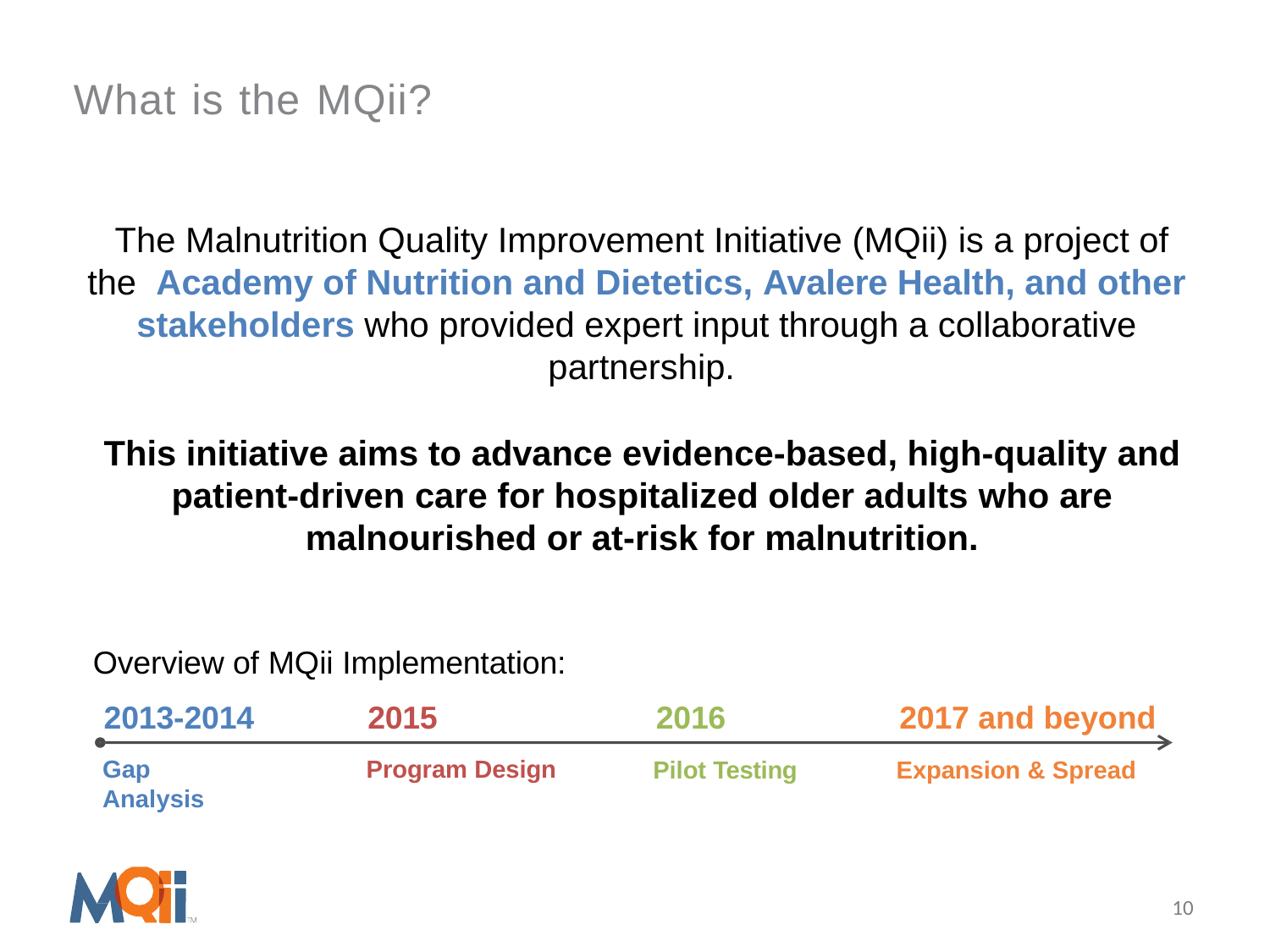

# What is the MQii?
The Malnutrition Quality Improvement Initiative (MQii) is a project of the  Academy of Nutrition and Dietetics, Avalere Health, and other  stakeholders who provided expert input through a collaborative  partnership.

This initiative aims to advance evidence-based, high-quality and  patient-driven care for hospitalized older adults who are  malnourished or at-risk for malnutrition.

Overview of MQii Implementation:
2013-2014
Gap Analysis
2015
Program Design
2016
Pilot Testing
2017 and beyond
Expansion & Spread

10